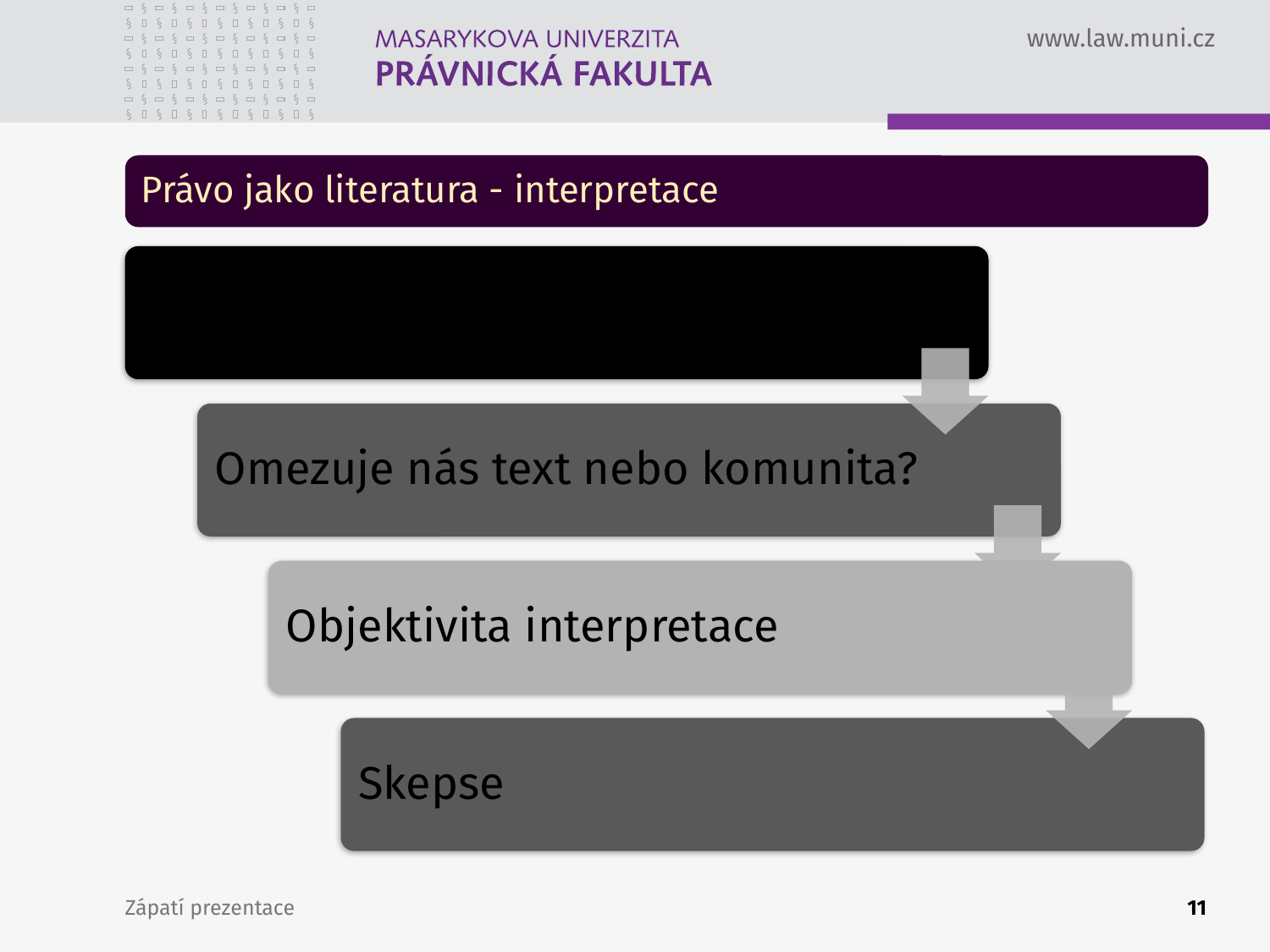

Právo jako literatura - interpretace
Je to možné? Co originalismus, co čtenář?
Omezuje nás text nebo komunita?
Objektivita interpretace
Skepse

Zápatí prezentace
11